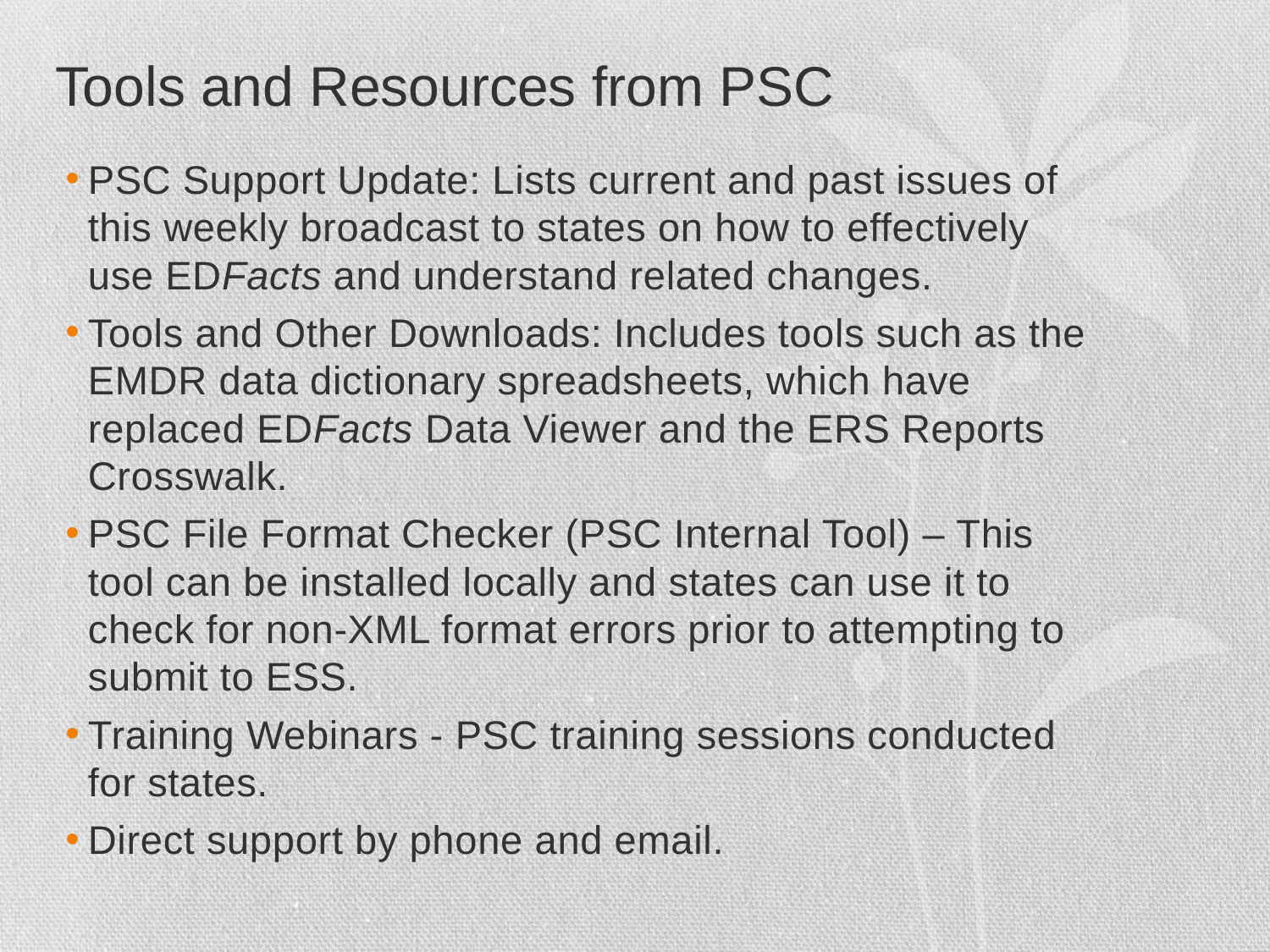

# Tools and Resources from PSC
PSC Support Update: Lists current and past issues of this weekly broadcast to states on how to effectively use EDFacts and understand related changes.
Tools and Other Downloads: Includes tools such as the EMDR data dictionary spreadsheets, which have replaced EDFacts Data Viewer and the ERS Reports Crosswalk.
PSC File Format Checker (PSC Internal Tool) – This tool can be installed locally and states can use it to check for non-XML format errors prior to attempting to submit to ESS.
Training Webinars - PSC training sessions conducted for states.
Direct support by phone and email.